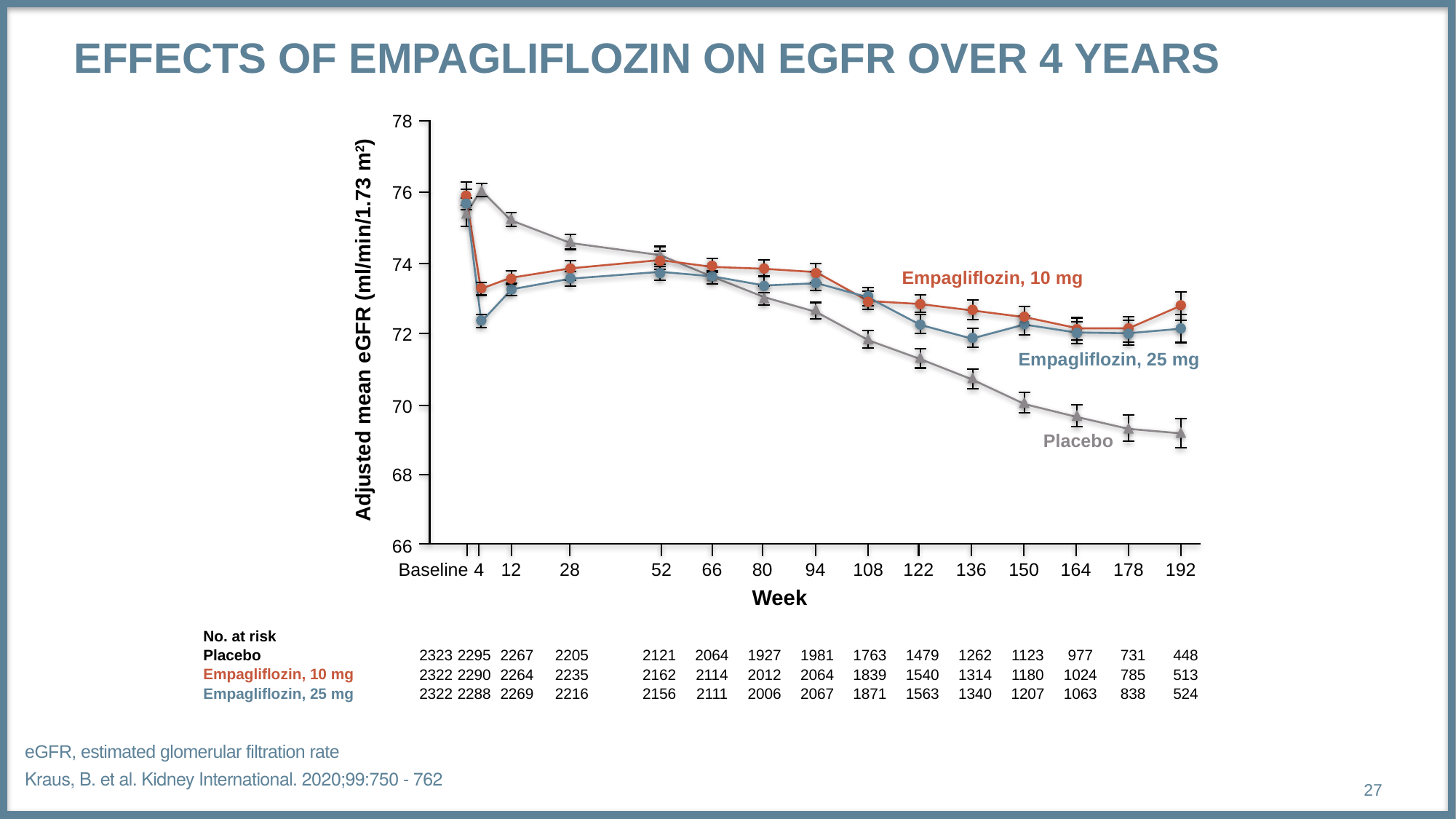

# Effects of Empagliflozin on eGFR over 4 years
78
76

74

Empagliflozin, 10 mg

Adjusted mean eGFR (ml/min/1.73 m2)

72

Empagliflozin, 25 mg

70

Placebo
68
66
Baseline
4
12
28
52
66
80
94
108
122
136
150
164
178
192
Week
| No. at risk |
| --- |
| Placebo |
| Empagliflozin, 10 mg |
| Empagliflozin, 25 mg |
| 2323 | 2295 | 2267 | 2205 | 2121 | 2064 | 1927 | 1981 | 1763 | 1479 | 1262 | 1123 | 977 | 731 | 448 |
| --- | --- | --- | --- | --- | --- | --- | --- | --- | --- | --- | --- | --- | --- | --- |
| 2322 | 2290 | 2264 | 2235 | 2162 | 2114 | 2012 | 2064 | 1839 | 1540 | 1314 | 1180 | 1024 | 785 | 513 |
| 2322 | 2288 | 2269 | 2216 | 2156 | 2111 | 2006 | 2067 | 1871 | 1563 | 1340 | 1207 | 1063 | 838 | 524 |
eGFR, estimated glomerular filtration rate
Kraus, B. et al. Kidney International. 2020;99:750 - 762

27